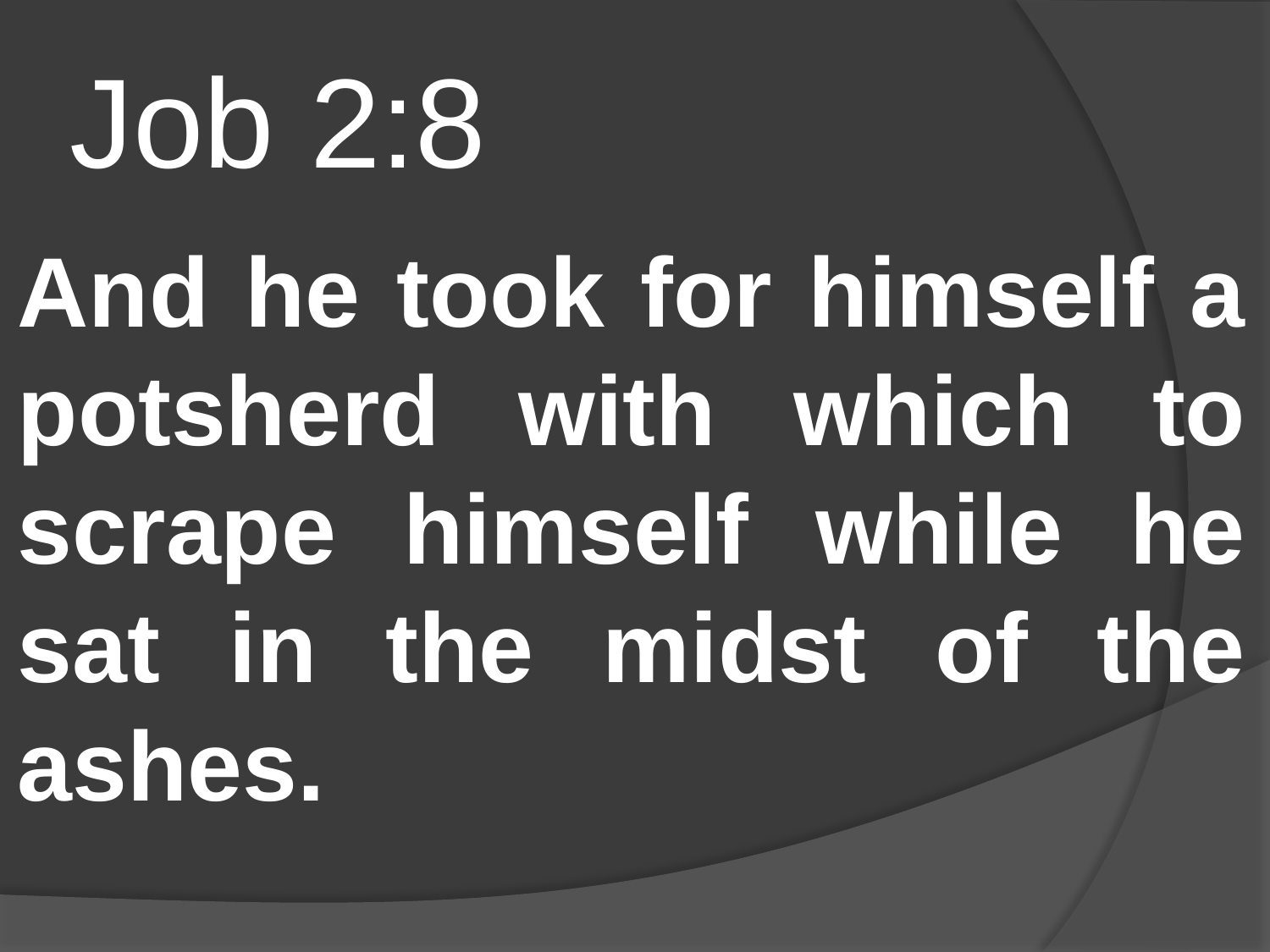

# Job 2:8
And he took for himself a potsherd with which to scrape himself while he sat in the midst of the ashes.